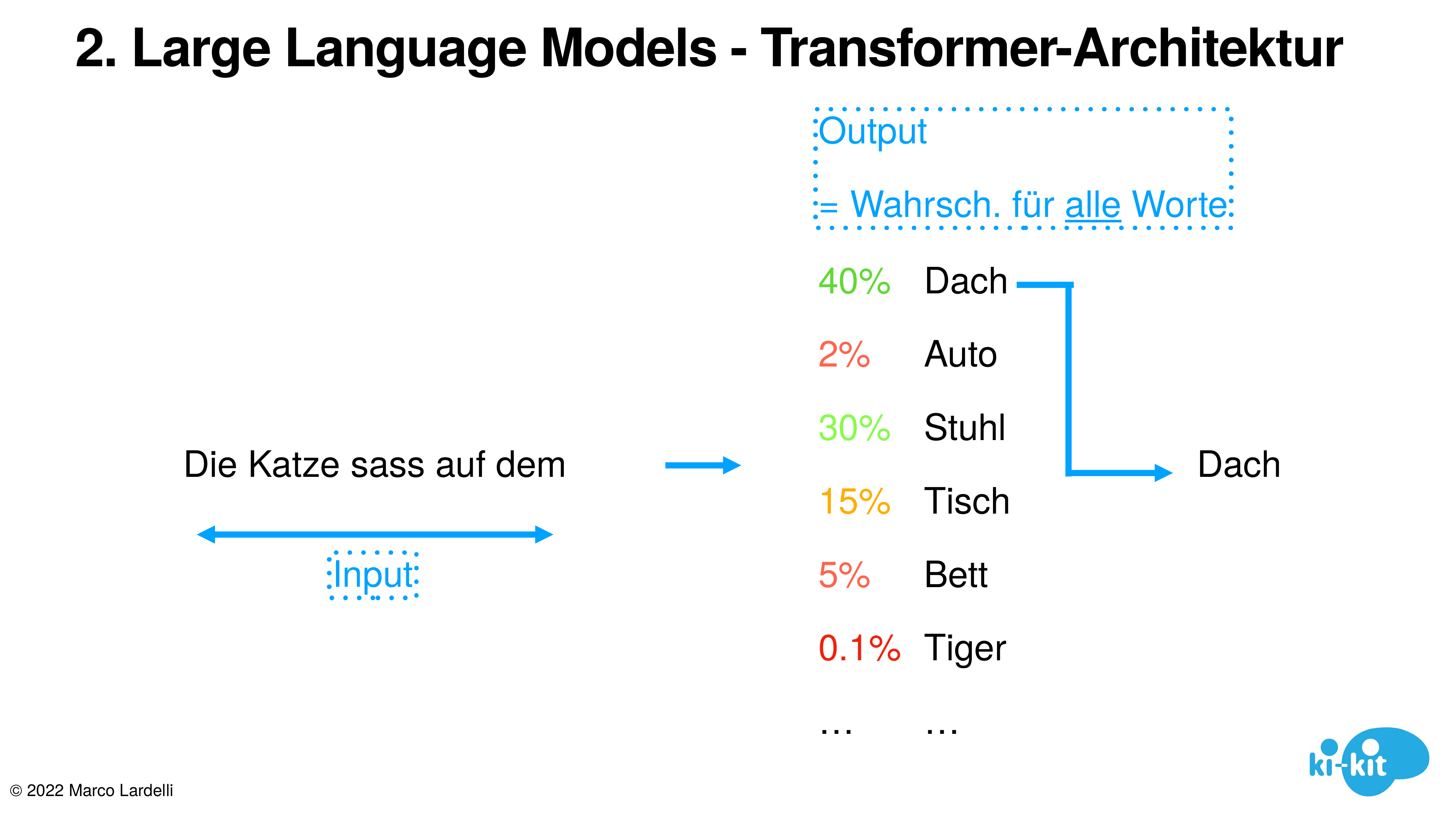

# 2. Large Language Models - Transformer-Architektur
Output
= Wahrsch. für alle Worte
40%
2%
30%
15%
5%
0.1%
…
Dach
Auto
Stuhl
Tisch
Bett
Tiger
…

Die Katze sass auf dem
Dach

Input
3